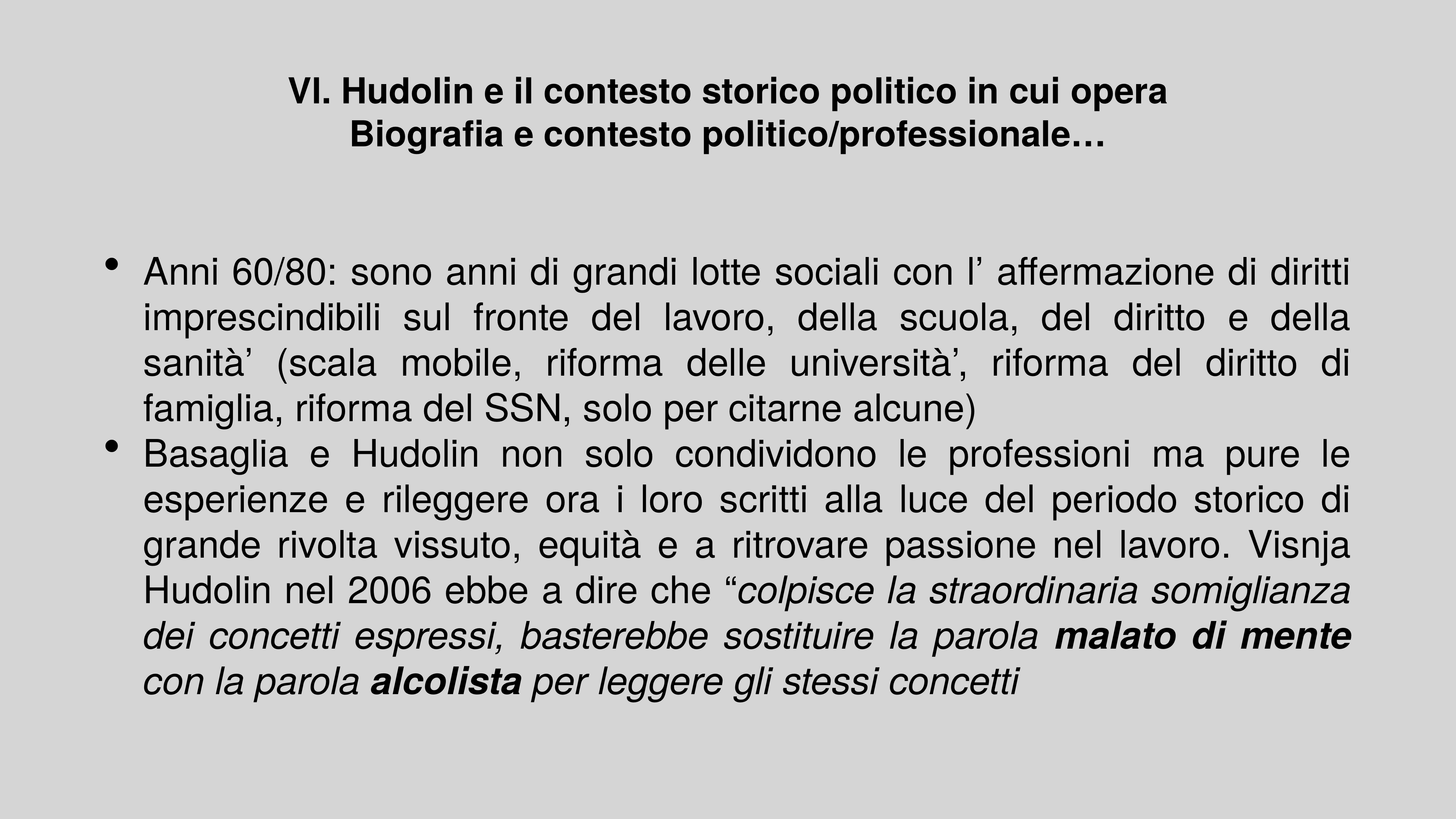

# Vl. Hudolin e il contesto storico politico in cui opera
Biografia e contesto politico/professionale…
Anni 60/80: sono anni di grandi lotte sociali con l’ affermazione di diritti imprescindibili sul fronte del lavoro, della scuola, del diritto e della sanità’ (scala mobile, riforma delle università’, riforma del diritto di famiglia, riforma del SSN, solo per citarne alcune)
Basaglia e Hudolin non solo condividono le professioni ma pure le esperienze e rileggere ora i loro scritti alla luce del periodo storico di grande rivolta vissuto, equità e a ritrovare passione nel lavoro. Visnja Hudolin nel 2006 ebbe a dire che “colpisce la straordinaria somiglianza dei concetti espressi, basterebbe sostituire la parola malato di mente con la parola alcolista per leggere gli stessi concetti